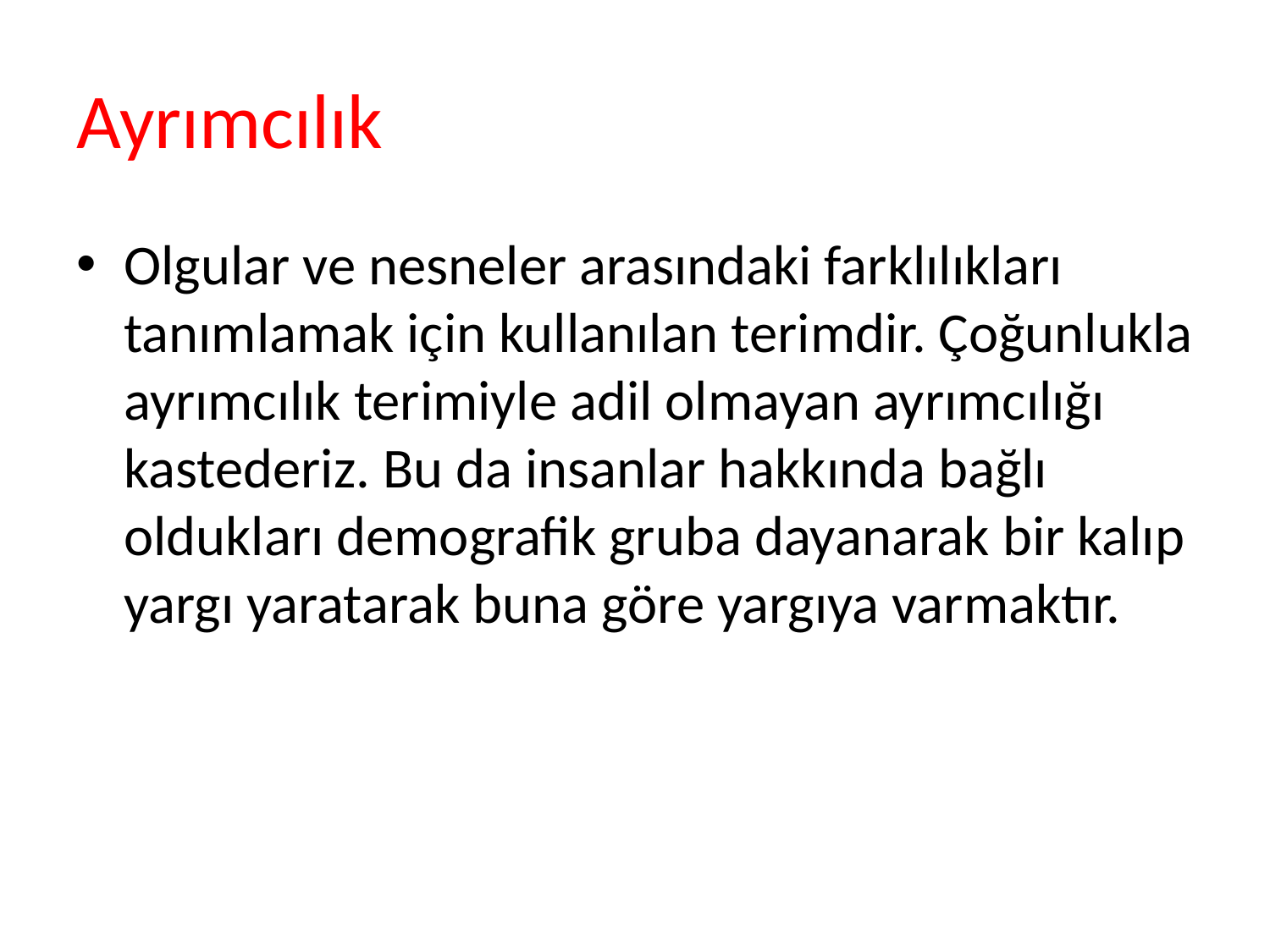

# Ayrımcılık
Olgular ve nesneler arasındaki farklılıkları tanımlamak için kullanılan terimdir. Çoğunlukla ayrımcılık terimiyle adil olmayan ayrımcılığı kastederiz. Bu da insanlar hakkında bağlı oldukları demografik gruba dayanarak bir kalıp yargı yaratarak buna göre yargıya varmaktır.